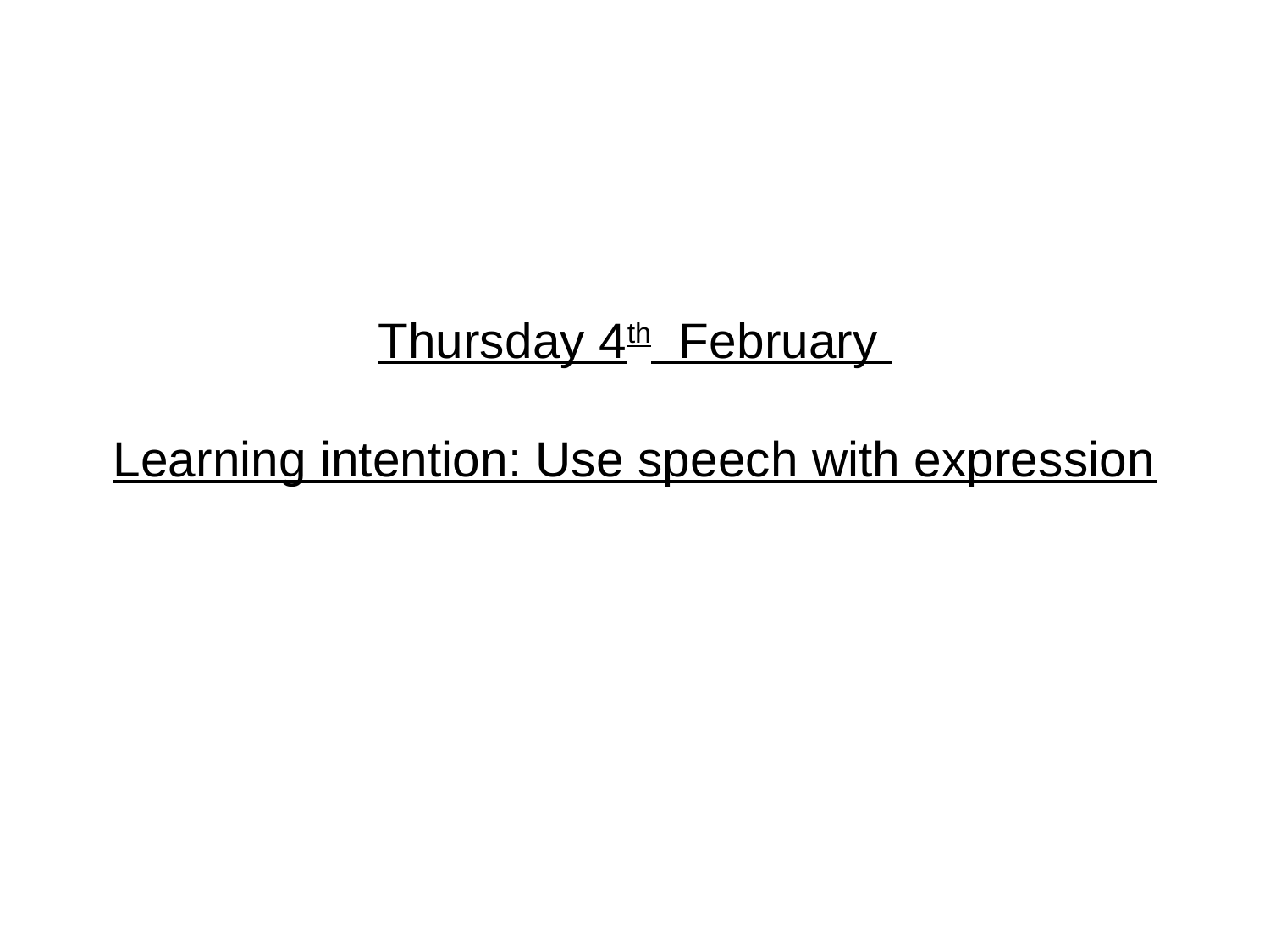

# Thursday 4th  February Learning intention: Use speech with expression